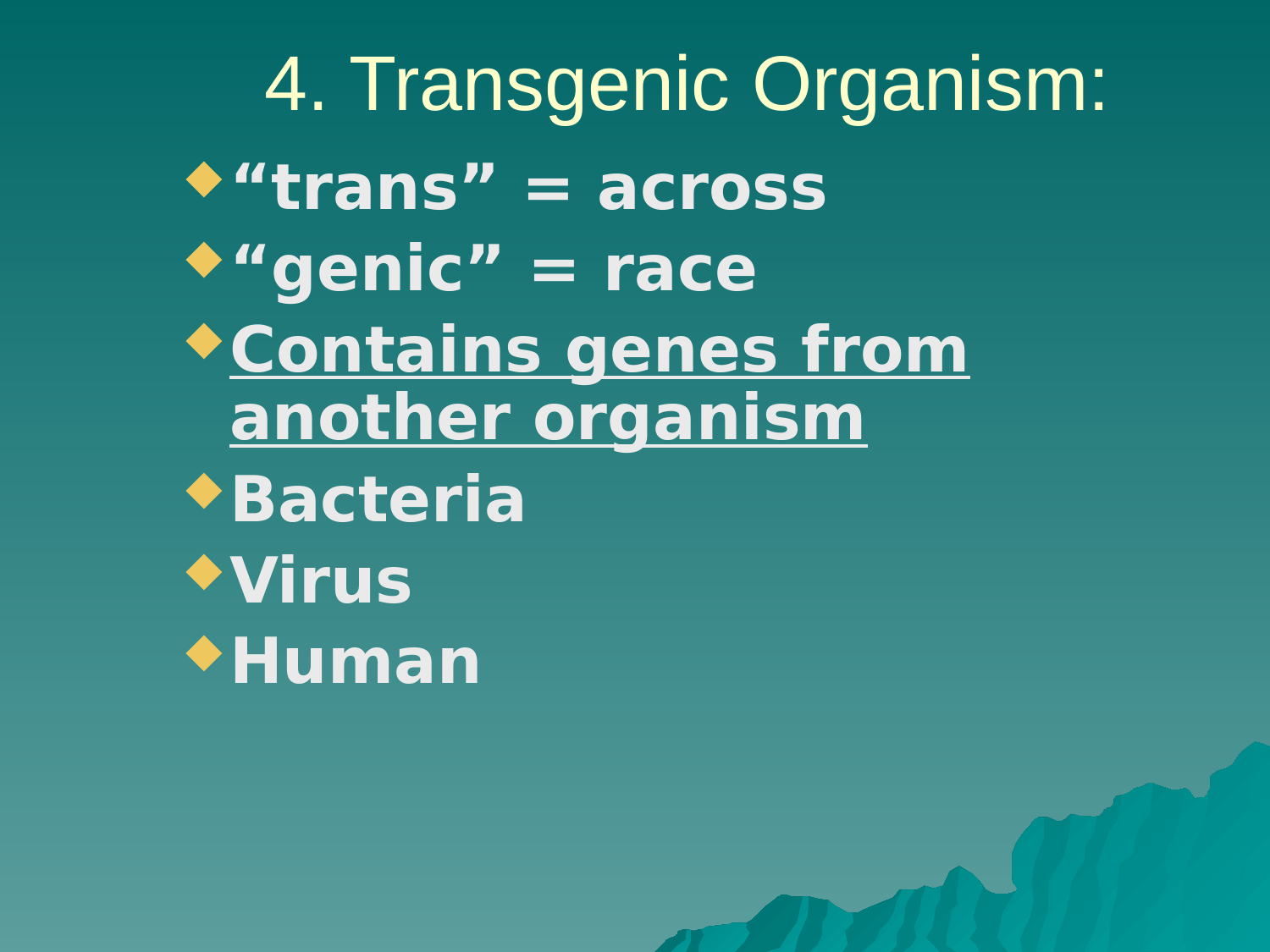

# 4. Transgenic Organism:
“trans” = across
“genic” = race
Contains genes from another organism
Bacteria
Virus
Human